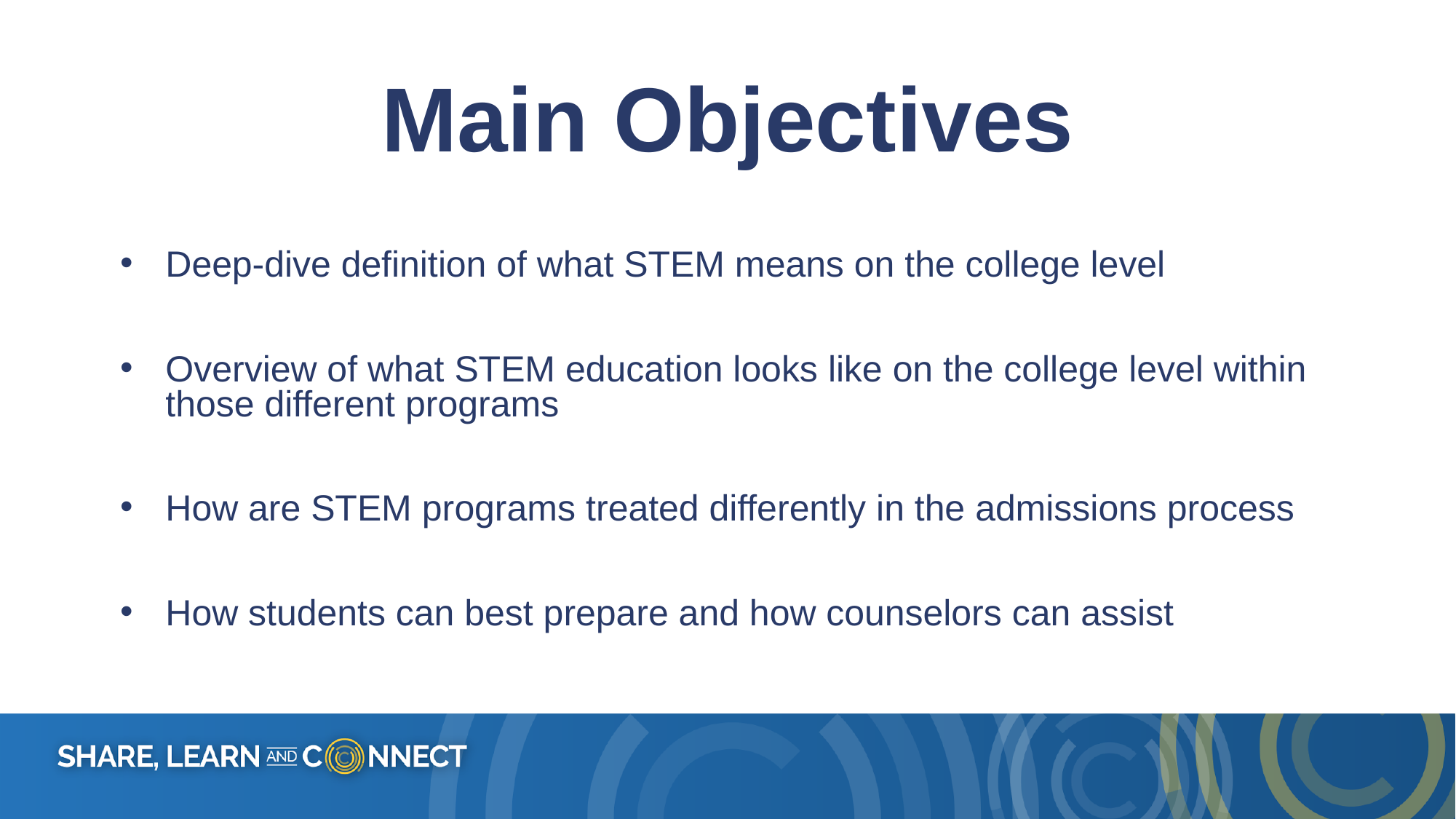

# Main Objectives
Deep-dive definition of what STEM means on the college level

Overview of what STEM education looks like on the college level within those different programs

How are STEM programs treated differently in the admissions process

How students can best prepare and how counselors can assist